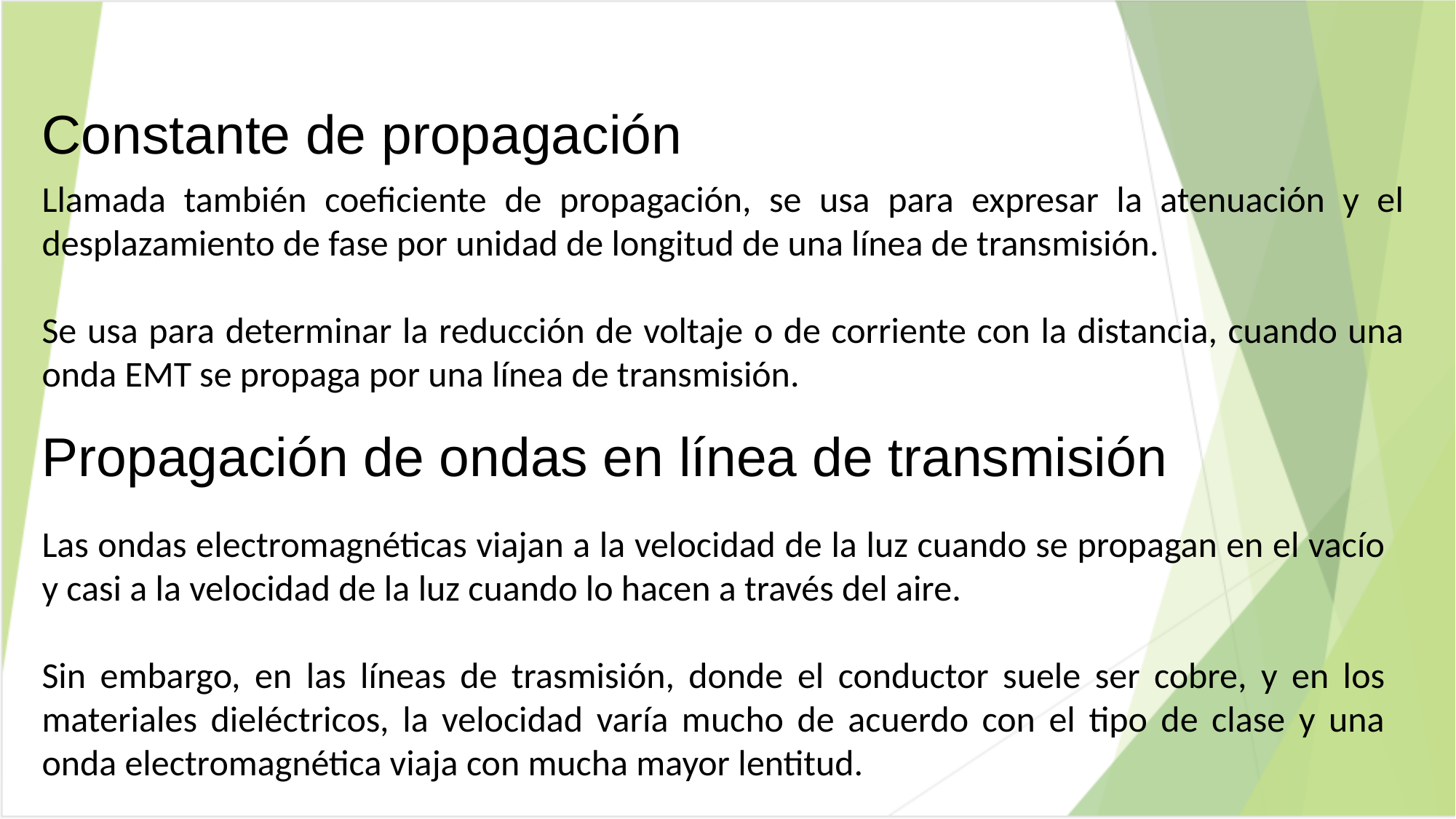

# Constante de propagación
Llamada también coeficiente de propagación, se usa para expresar la atenuación y el desplazamiento de fase por unidad de longitud de una línea de transmisión.

Se usa para determinar la reducción de voltaje o de corriente con la distancia, cuando una onda EMT se propaga por una línea de transmisión.
Propagación de ondas en línea de transmisión
Las ondas electromagnéticas viajan a la velocidad de la luz cuando se propagan en el vacío y casi a la velocidad de la luz cuando lo hacen a través del aire.

Sin embargo, en las líneas de trasmisión, donde el conductor suele ser cobre, y en los materiales dieléctricos, la velocidad varía mucho de acuerdo con el tipo de clase y una onda electromagnética viaja con mucha mayor lentitud.